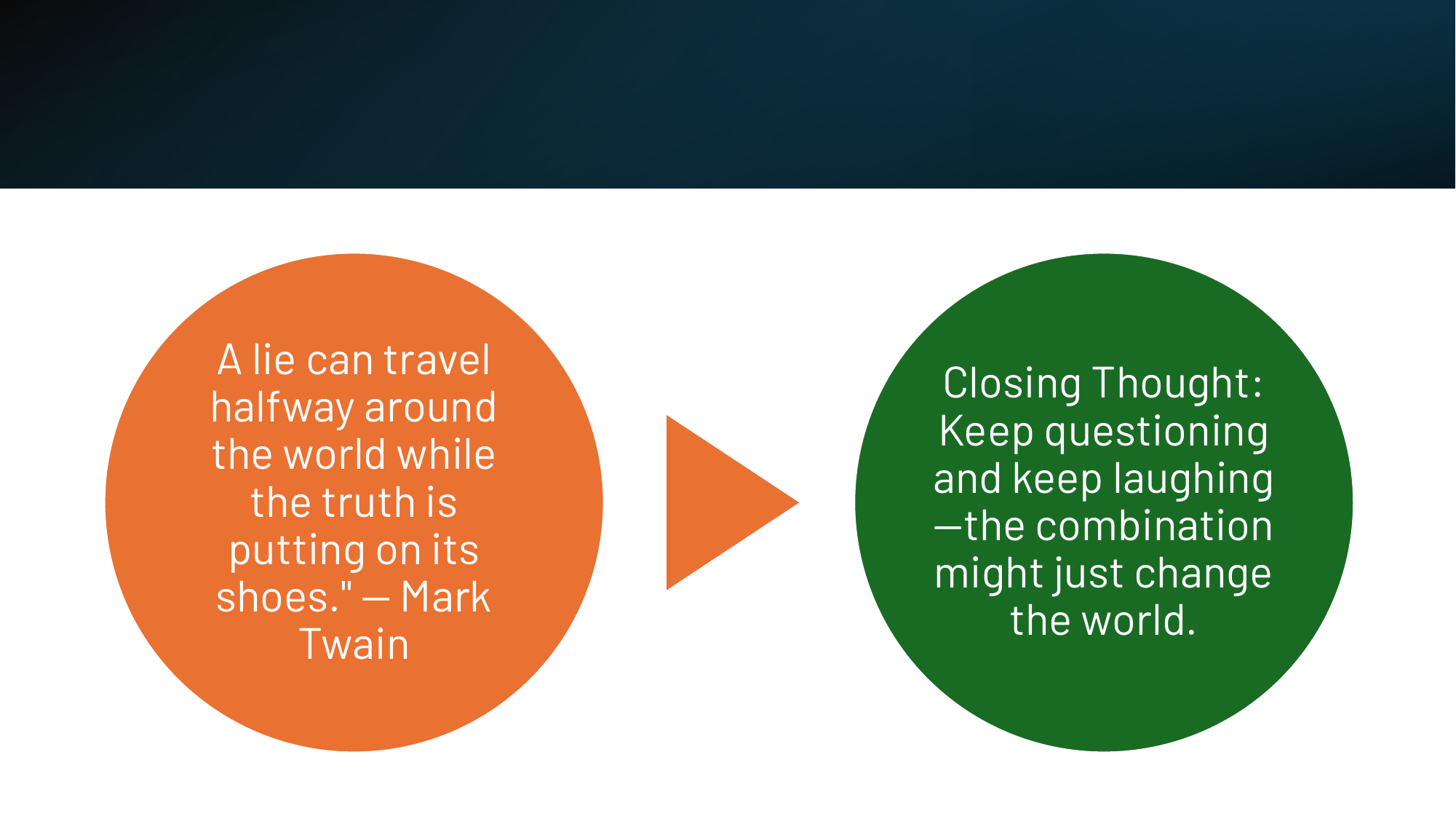

A lie can travel halfway around the world while the truth is putting on its shoes." — Mark Twain
Closing Thought: Keep questioning and keep laughing—the combination might just change the world.